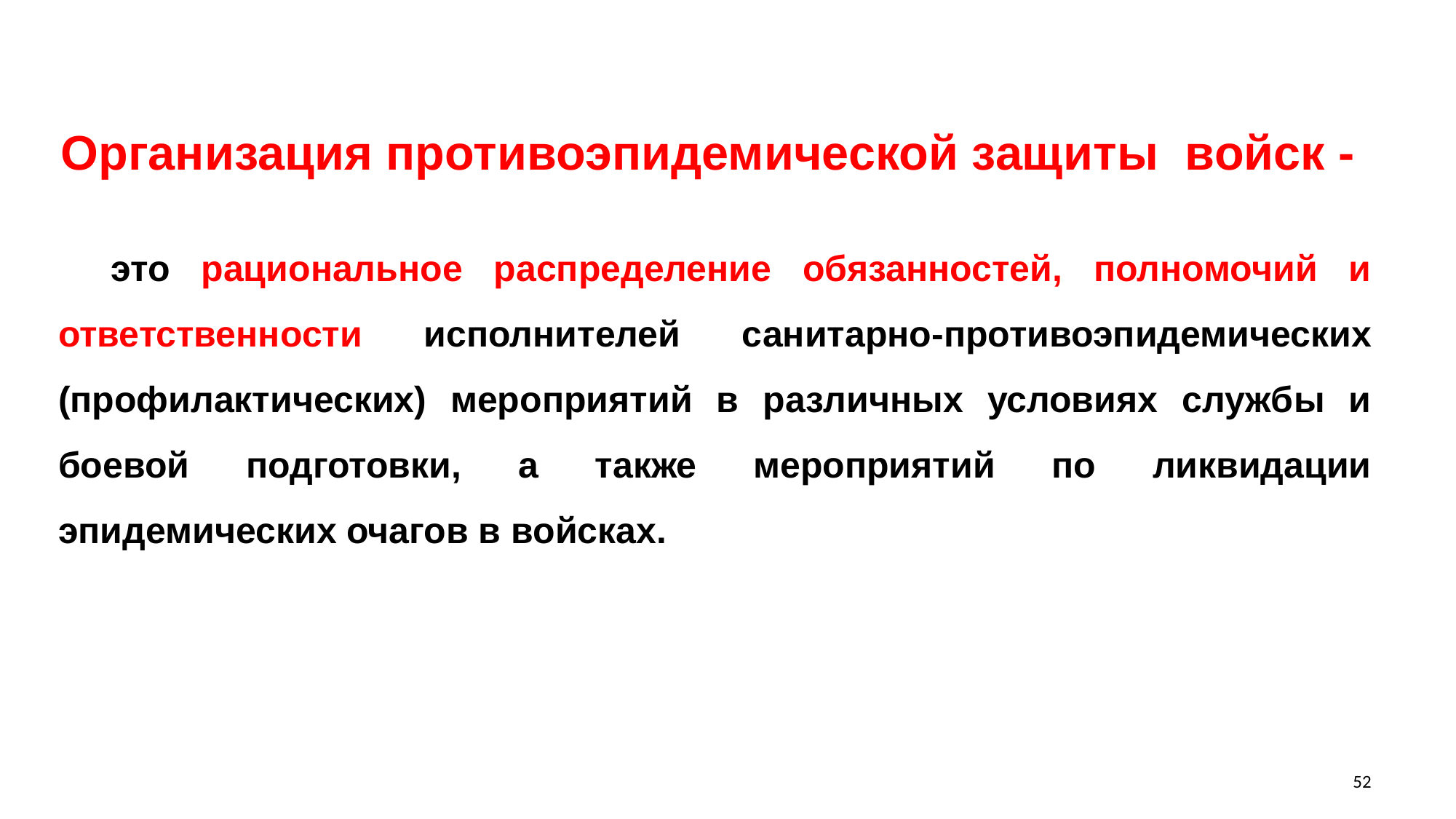

Организация противоэпидемической защиты  войск -

это рациональное распределение обязанностей, полномочий и ответственности  исполнителей  санитарно-противоэпидемических (профилактических) мероприятий в различных условиях службы и боевой подготовки, а также мероприятий по ликвидации эпидемических очагов в войсках.
52